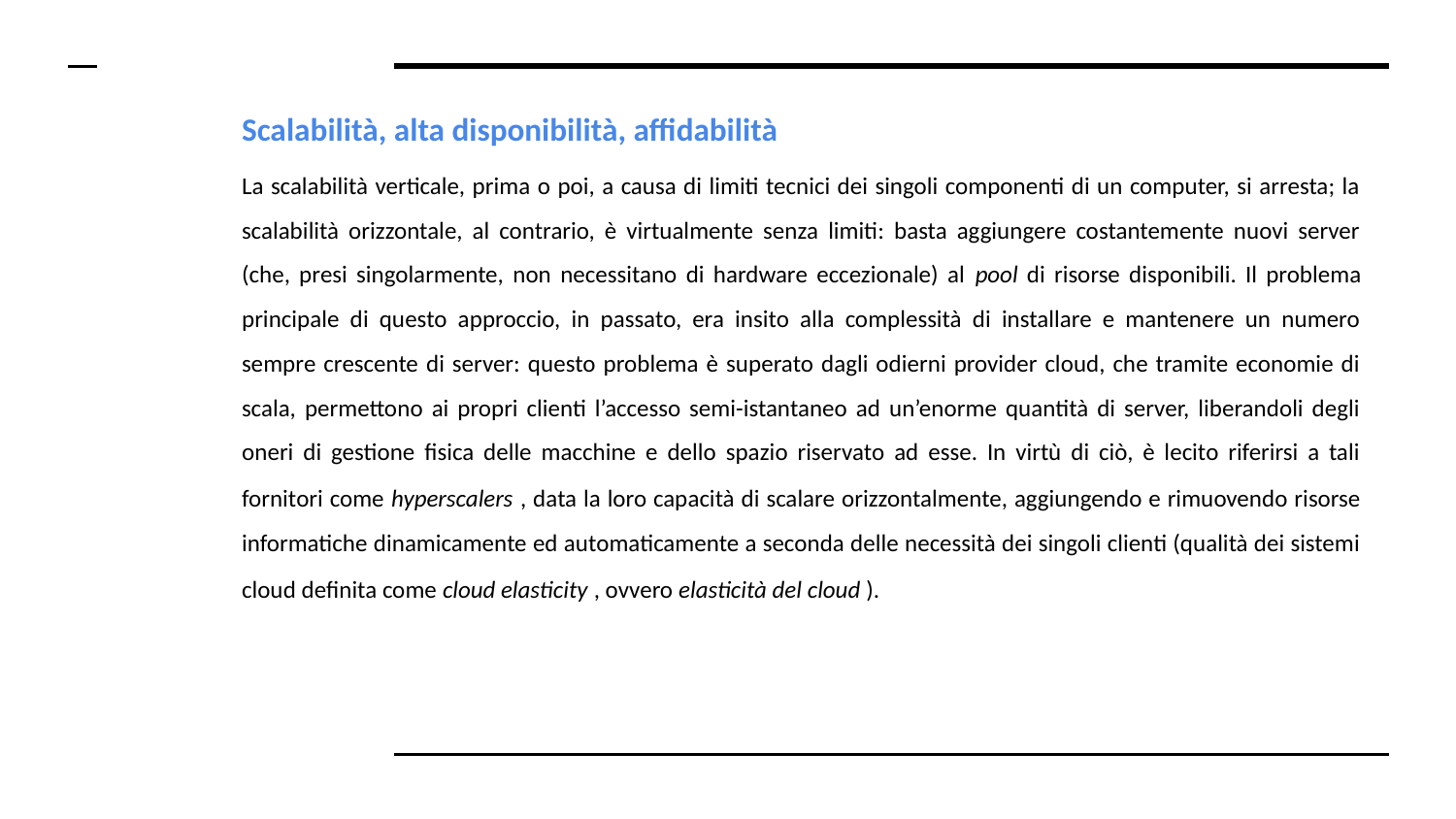

# Scalabilità, alta disponibilità, affidabilità
La scalabilità verticale, prima o poi, a causa di limiti tecnici dei singoli componenti di un computer, si arresta; la scalabilità orizzontale, al contrario, è virtualmente senza limiti: basta aggiungere costantemente nuovi server (che, presi singolarmente, non necessitano di hardware eccezionale) al pool​ di risorse disponibili. Il problema principale di questo approccio, in passato, era insito alla complessità di installare e mantenere un numero sempre crescente di server: questo problema è superato dagli odierni provider cloud, che tramite economie di scala, permettono ai propri clienti l’accesso semi-istantaneo ad un’enorme quantità di server, liberandoli degli oneri di gestione fisica delle macchine e dello spazio riservato ad esse. In virtù di ciò, è lecito riferirsi a tali fornitori come hyperscalers​ ​, data la loro capacità di scalare orizzontalmente, aggiungendo e rimuovendo risorse informatiche dinamicamente ed automaticamente a seconda delle necessità dei singoli clienti (qualità dei sistemi cloud definita come cloud elasticity​ ​, ovvero elasticità del cloud​ ​).